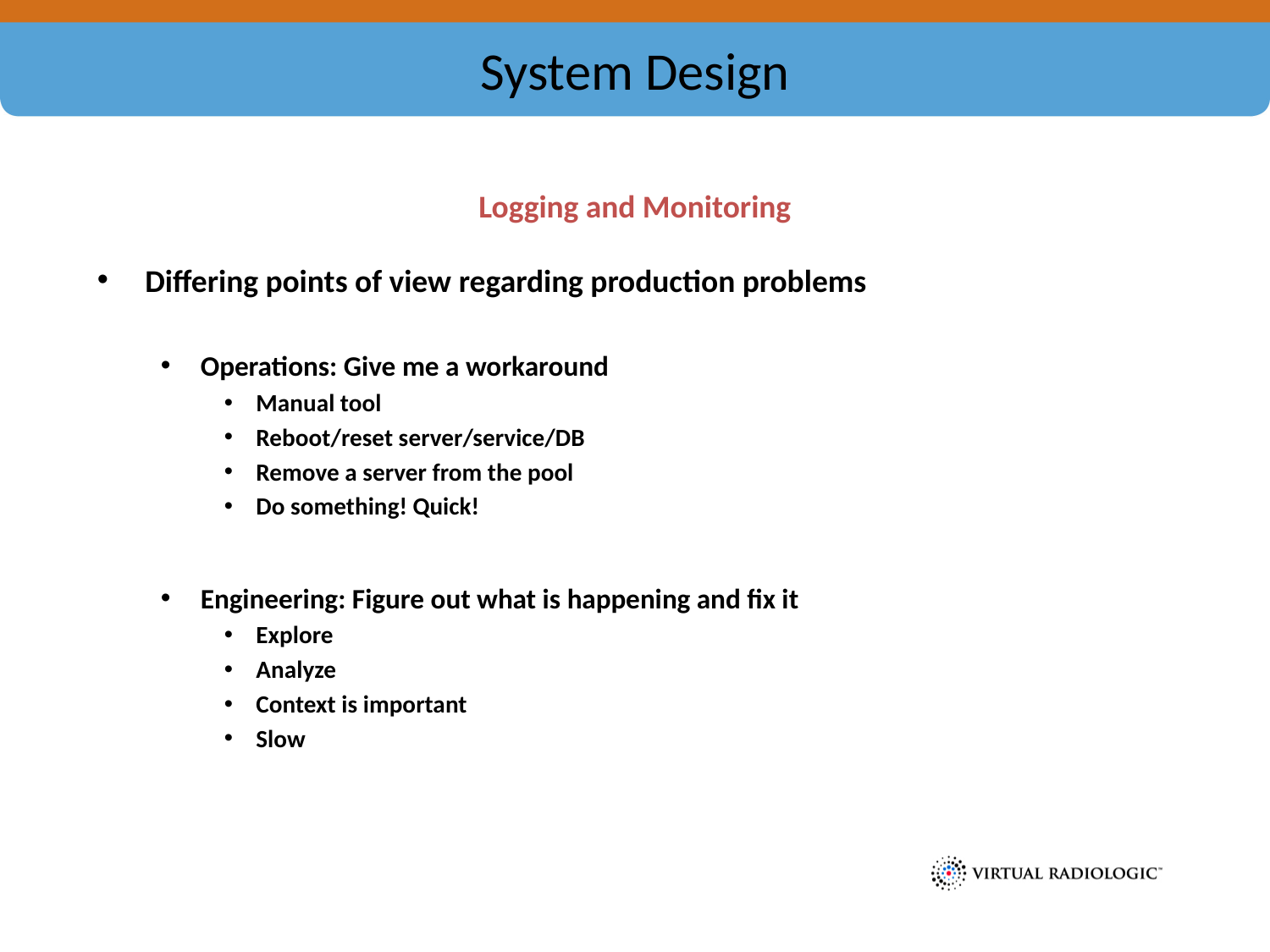

# System Design
Logging and Monitoring

Differing points of view regarding production problems

Operations: Give me a workaround
Manual tool
Reboot/reset server/service/DB
Remove a server from the pool
Do something! Quick!

Engineering: Figure out what is happening and fix it
Explore
Analyze
Context is important
Slow